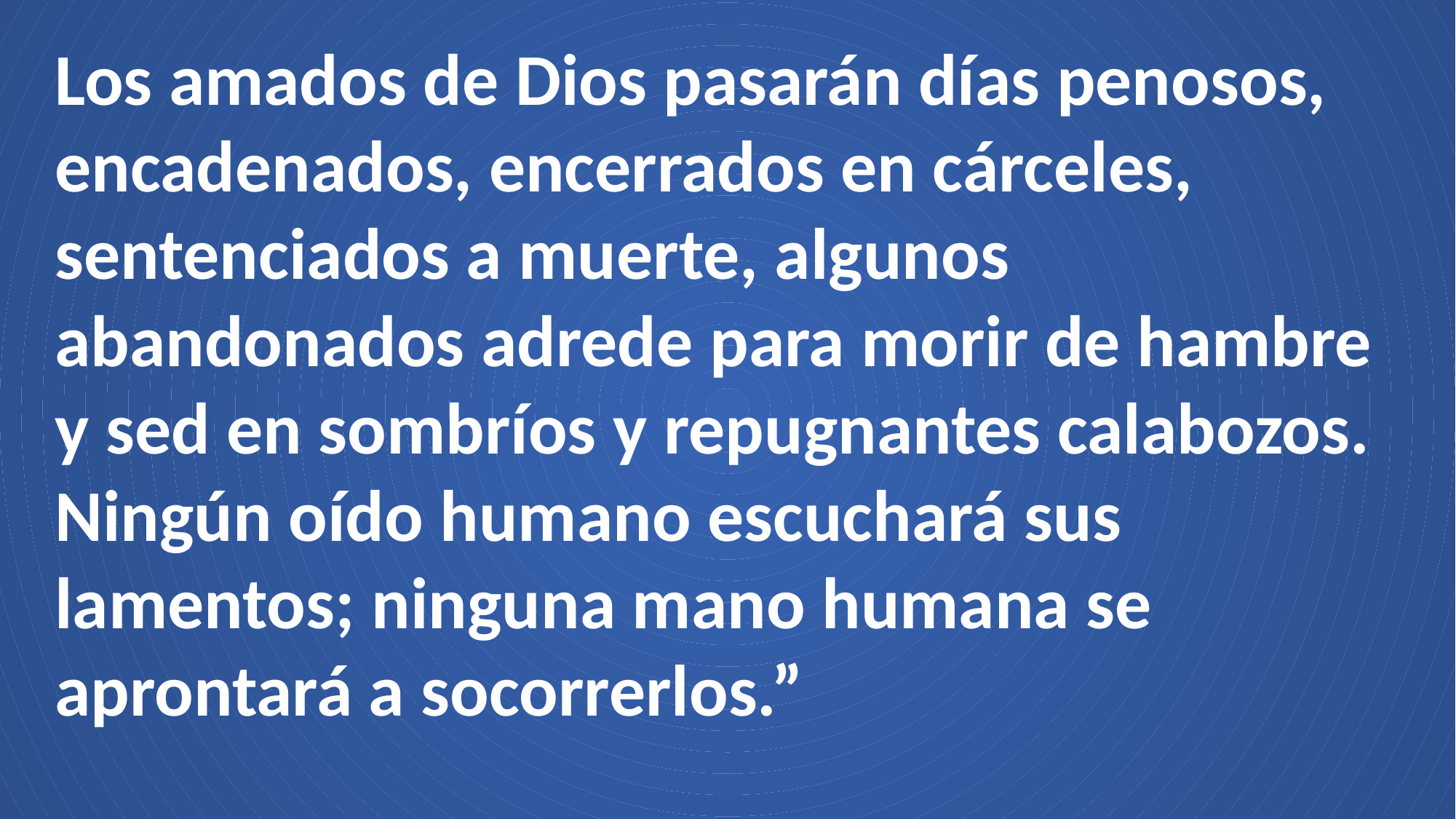

Los amados de Dios pasarán días penosos, encadenados, encerrados en cárceles, sentenciados a muerte, algunos abandonados adrede para morir de hambre y sed en sombríos y repugnantes calabozos. Ningún oído humano escuchará sus lamentos; ninguna mano humana se aprontará a socorrerlos.”